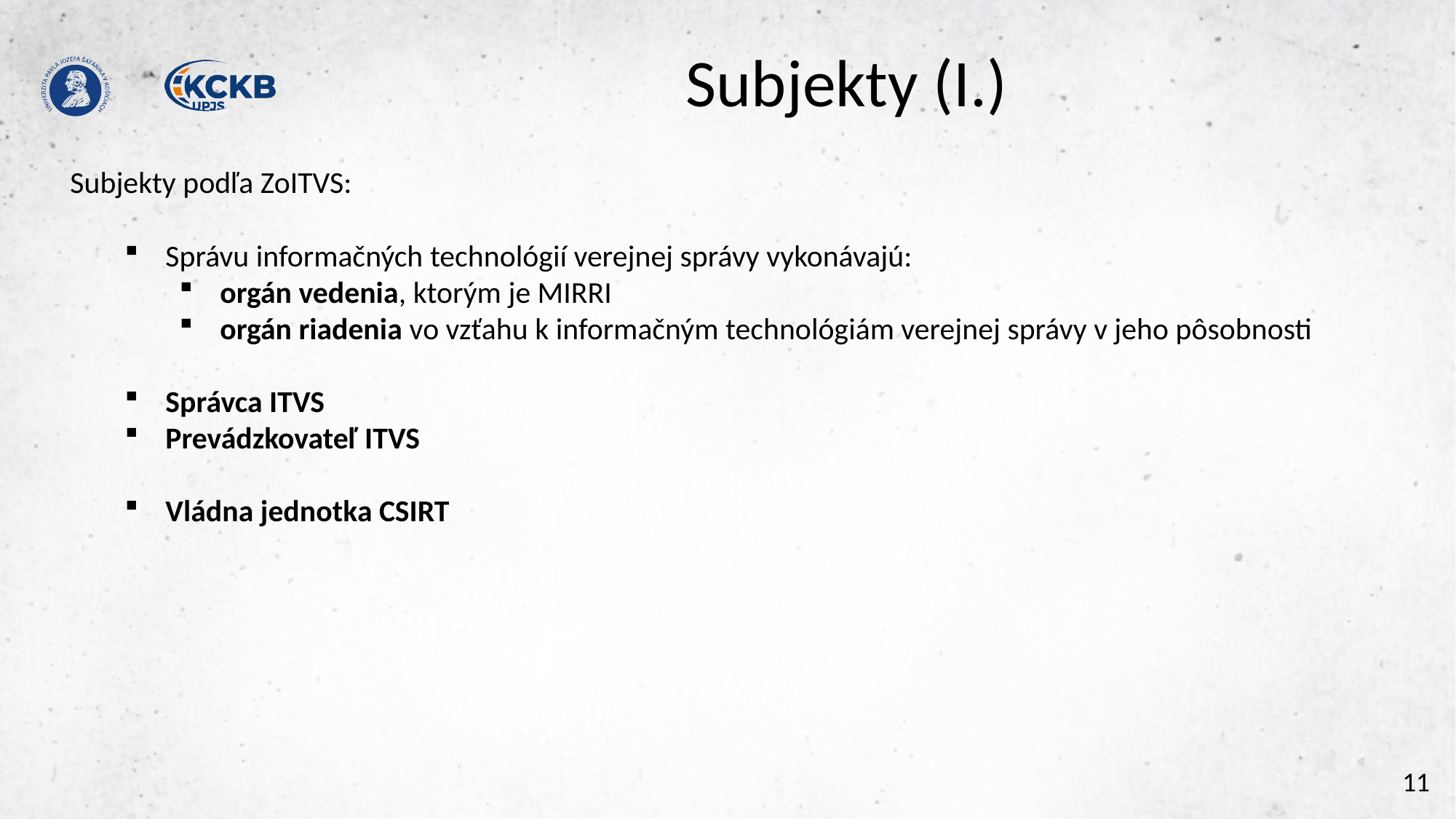

# Subjekty (I.)
Subjekty podľa ZoITVS:

Správu informačných technológií verejnej správy vykonávajú:
orgán vedenia, ktorým je MIRRI
orgán riadenia vo vzťahu k informačným technológiám verejnej správy v jeho pôsobnosti

Správca ITVS
Prevádzkovateľ ITVS

Vládna jednotka CSIRT

11